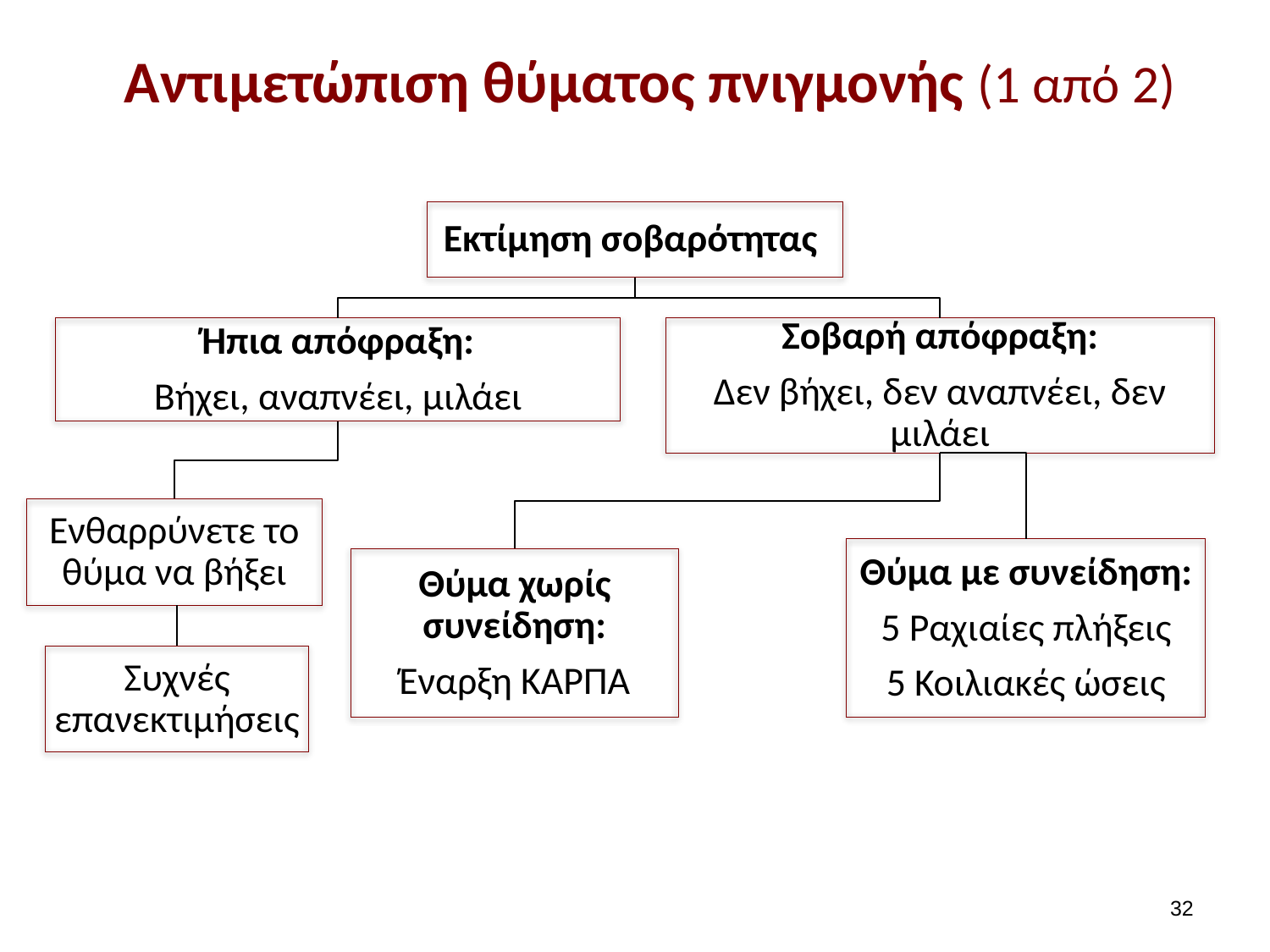

# Αντιμετώπιση θύματος πνιγμονής (1 από 2)

Εκτίμηση σοβαρότητας

Ήπια απόφραξη:
Βήχει, αναπνέει, μιλάει

Σοβαρή απόφραξη:
Δεν βήχει, δεν αναπνέει, δεν μιλάει

Ενθαρρύνετε το θύμα να βήξει

Θύμα με συνείδηση:
5 Ραχιαίες πλήξεις
5 Κοιλιακές ώσεις

Θύμα χωρίς συνείδηση:
Έναρξη ΚΑΡΠΑ

Συχνές επανεκτιμήσεις
32